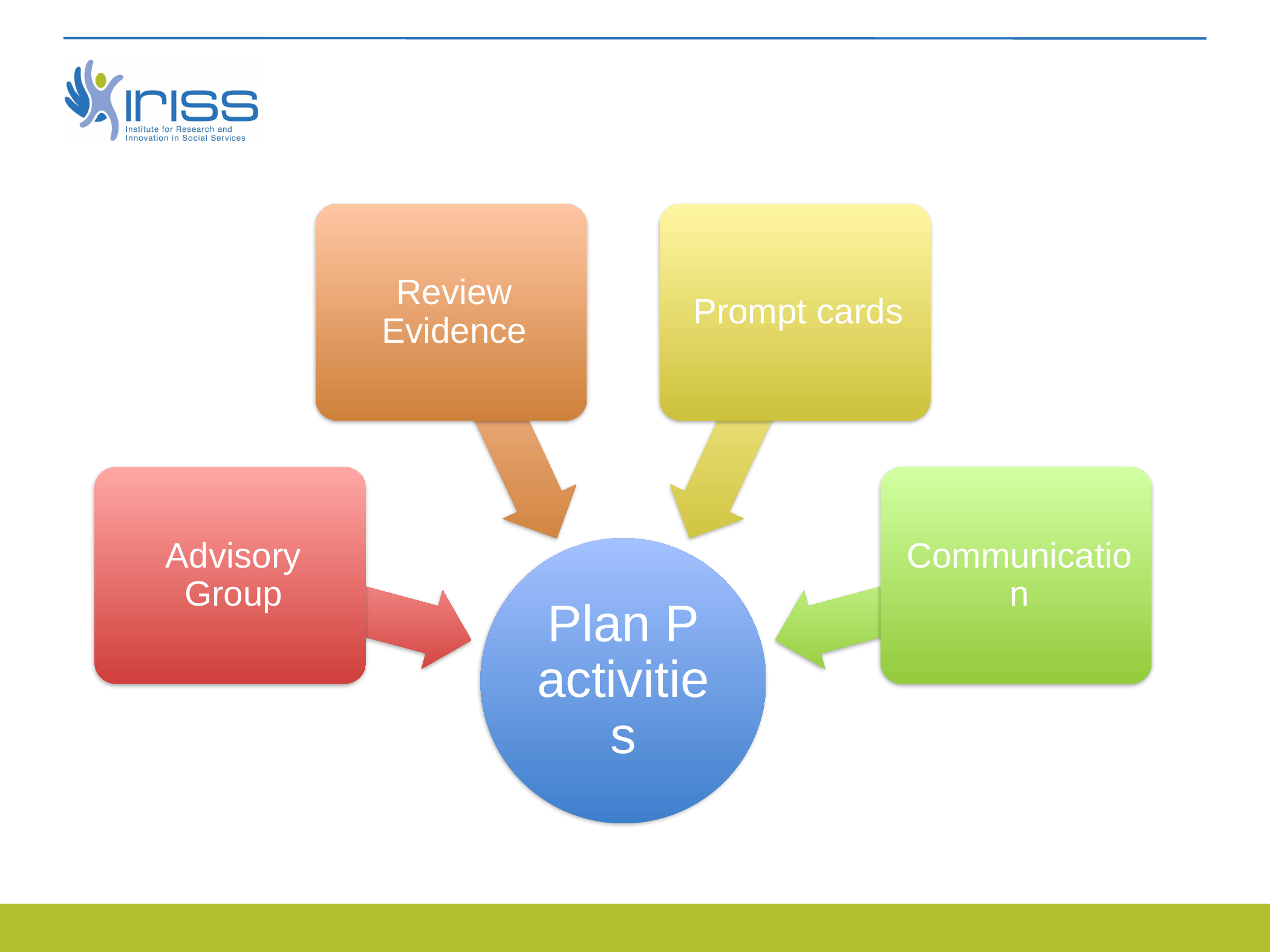

Plan P activities
Advisory Group
Review Evidence
Prompt cards
Communication